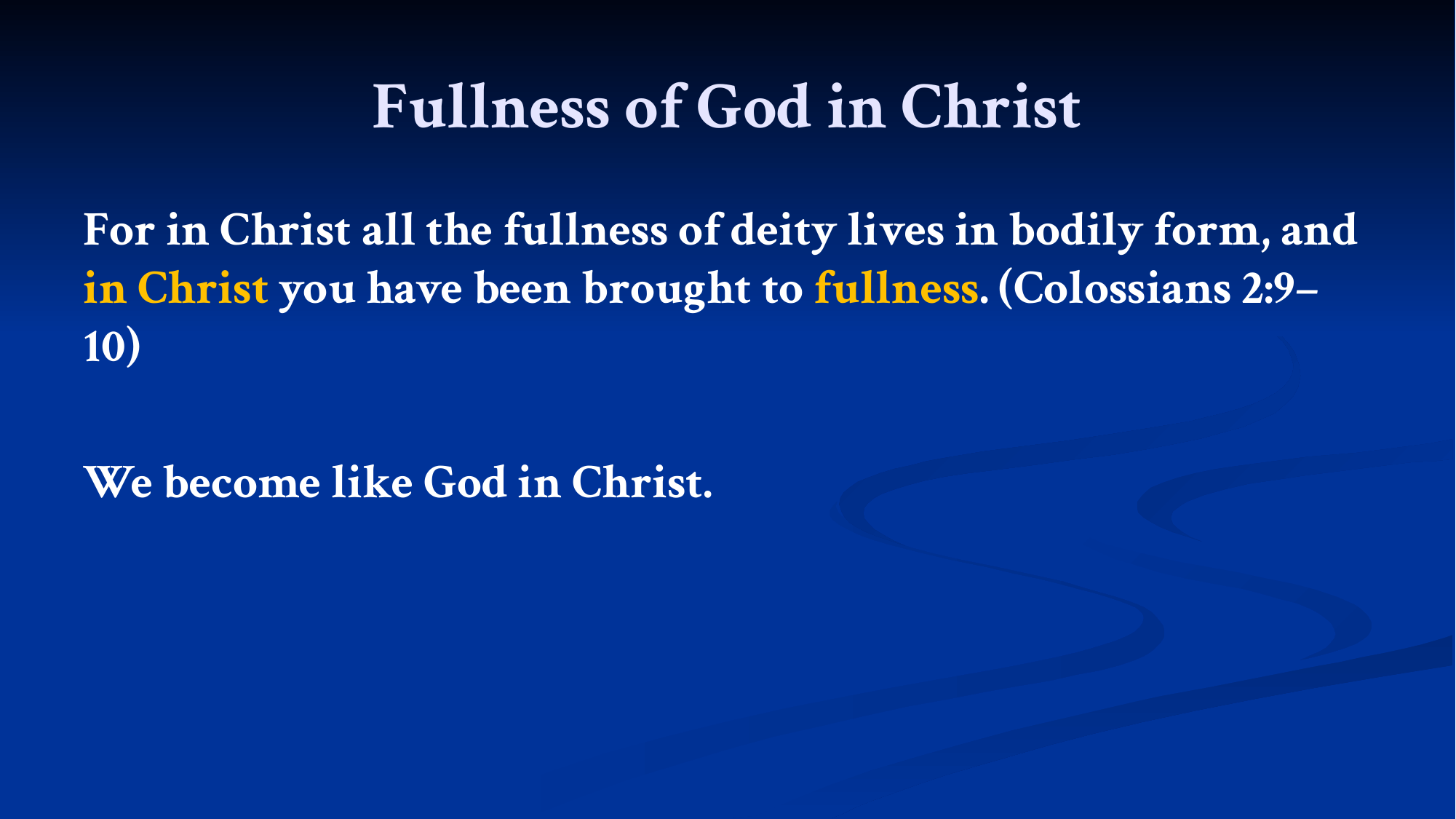

# Fullness of God in Christ
For in Christ all the fullness of deity lives in bodily form, and in Christ you have been brought to fullness. (Colossians 2:9–10)

We become like God in Christ.